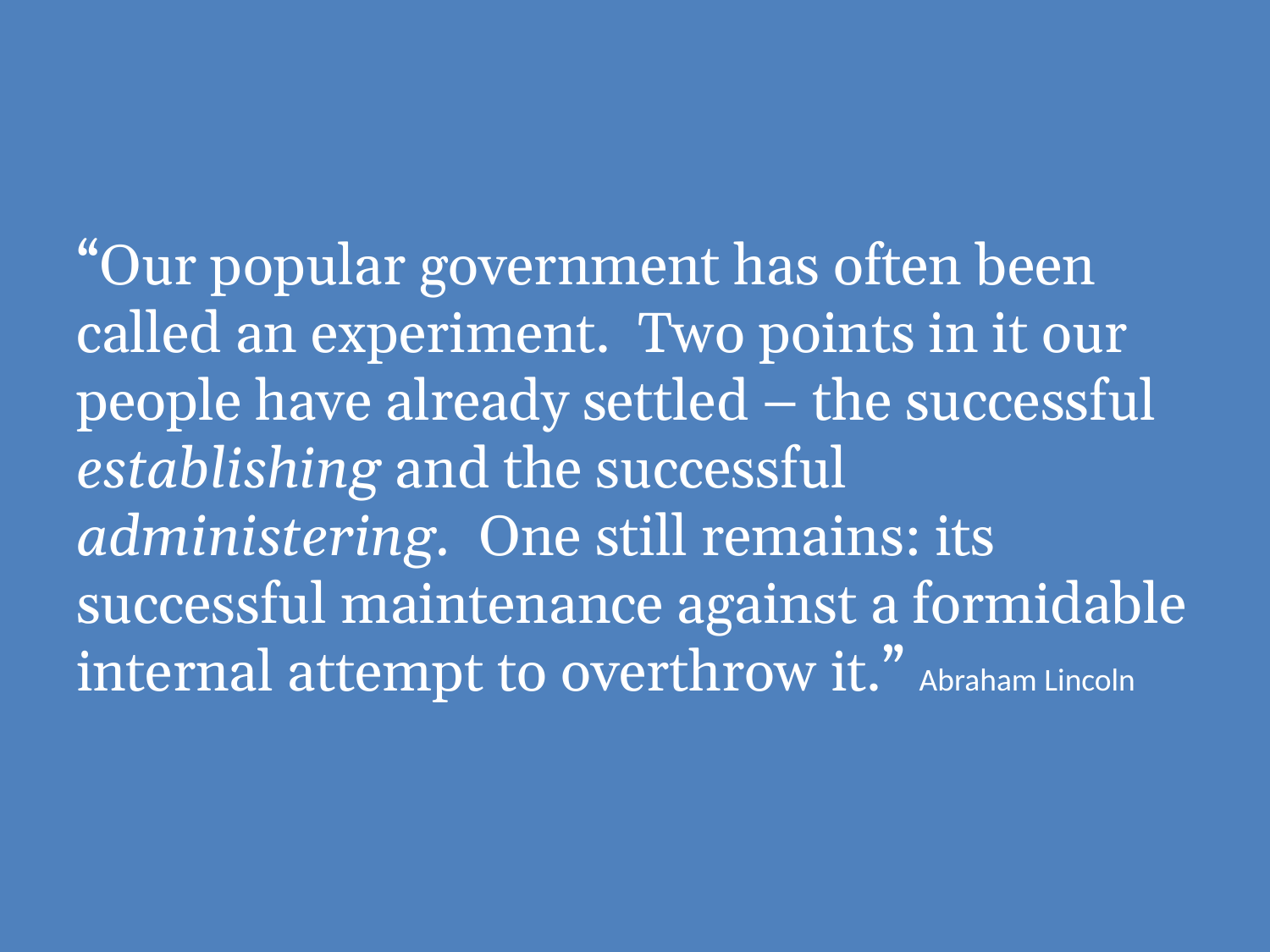

“Our popular government has often been called an experiment.  Two points in it our people have already settled – the successful establishing and the successful administering.  One still remains: its successful maintenance against a formidable internal attempt to overthrow it.” Abraham Lincoln